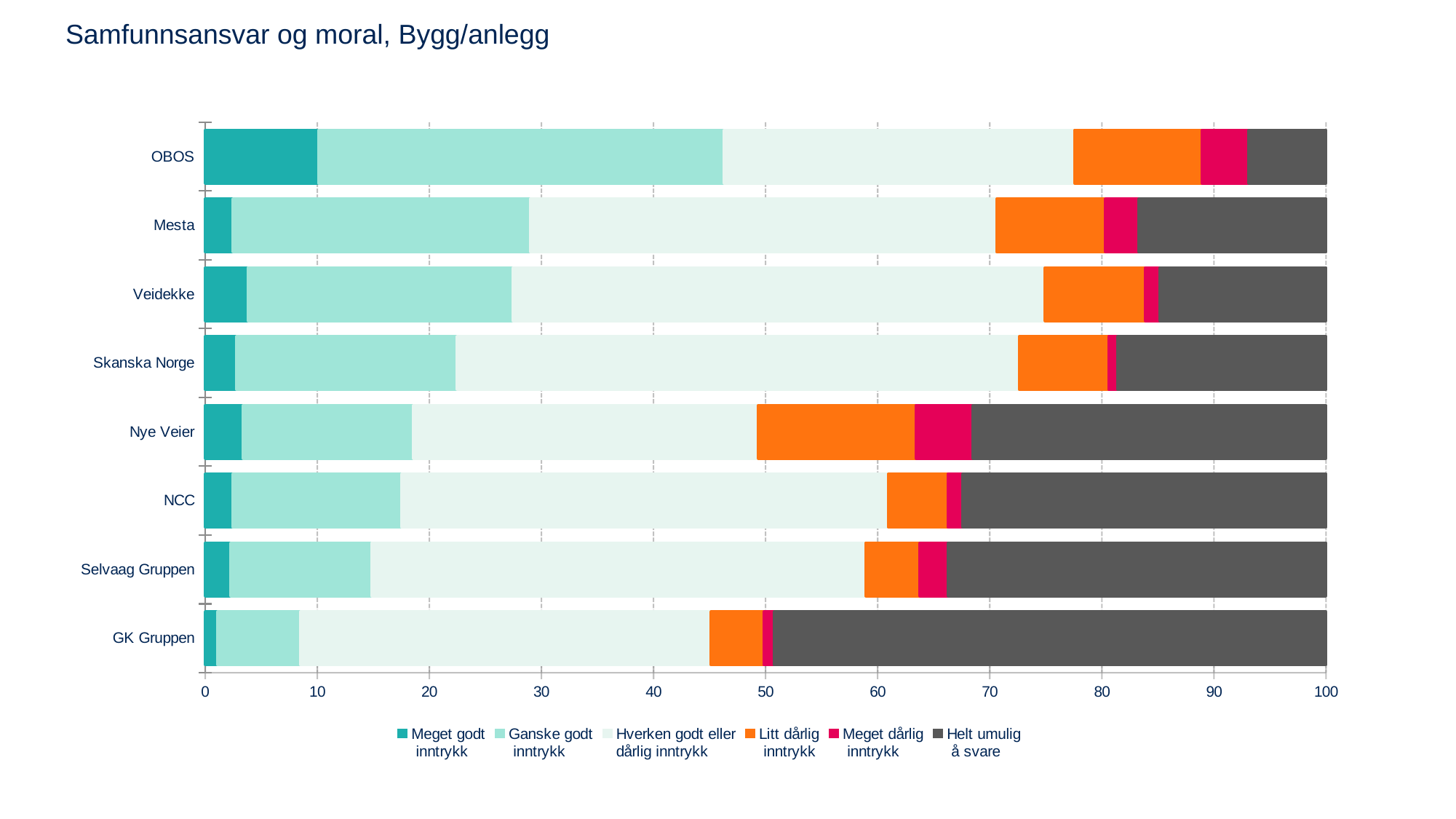

# Samfunnsansvar og moral, Bygg/anlegg

### Chart

| Category | Meget godt
 inntrykk | Ganske godt
 inntrykk | Hverken godt eller
dårlig inntrykk | Litt dårlig
 inntrykk | Meget dårlig
 inntrykk | Helt umulig
 å svare |
|---|---|---|---|---|---|---|
| GK Gruppen | 1.093096 | 7.393856 | 36.64595 | 4.707268 | 0.9067956 | 49.253037 |
| Selvaag Gruppen | 2.296934 | 12.546902 | 44.07623 | 4.862706 | 2.5152328 | 33.701999 |
| NCC | 2.468218 | 15.070217 | 43.39359 | 5.33786 | 1.3080705 | 32.422039 |
| Nye Veier | 3.386003 | 15.19532 | 30.77142 | 14.048673 | 5.1003798 | 31.498202 |
| Skanska Norge | 2.810583 | 19.685113 | 50.14984 | 7.962742 | 0.7766651 | 18.615059 |
| Veidekke | 3.809498 | 23.644476 | 47.47107 | 8.967685 | 1.2975807 | 14.809693 |
| Mesta | 2.498163 | 26.528465 | 41.59916 | 9.713829 | 2.9759939 | 16.684389 |
| OBOS | 10.120753 | 36.191287 | 31.25607 | 11.382458 | 4.1560177 | 6.893418 |